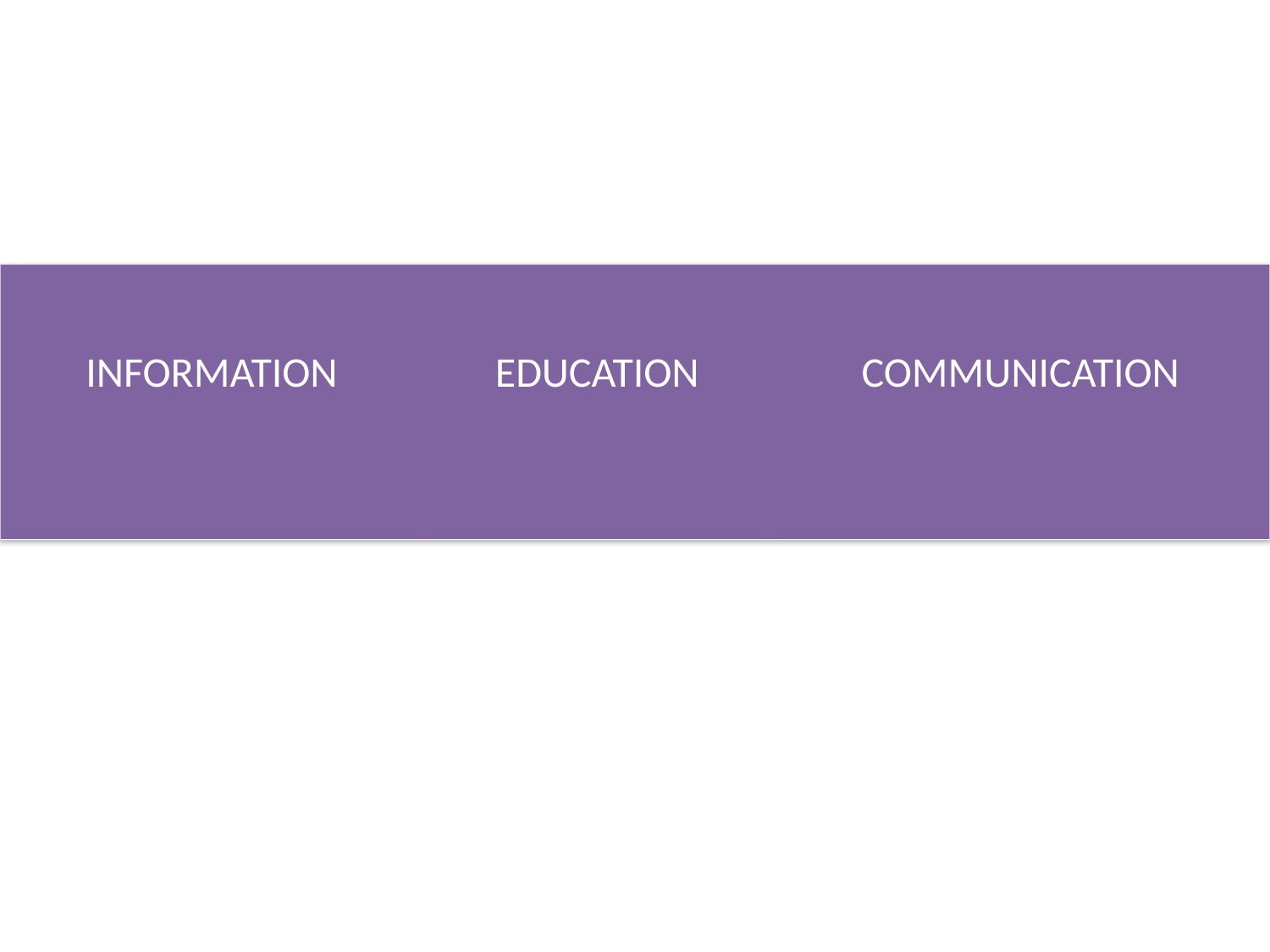

| INFORMATION | EDUCATION | COMMUNICATION |
| --- | --- | --- |